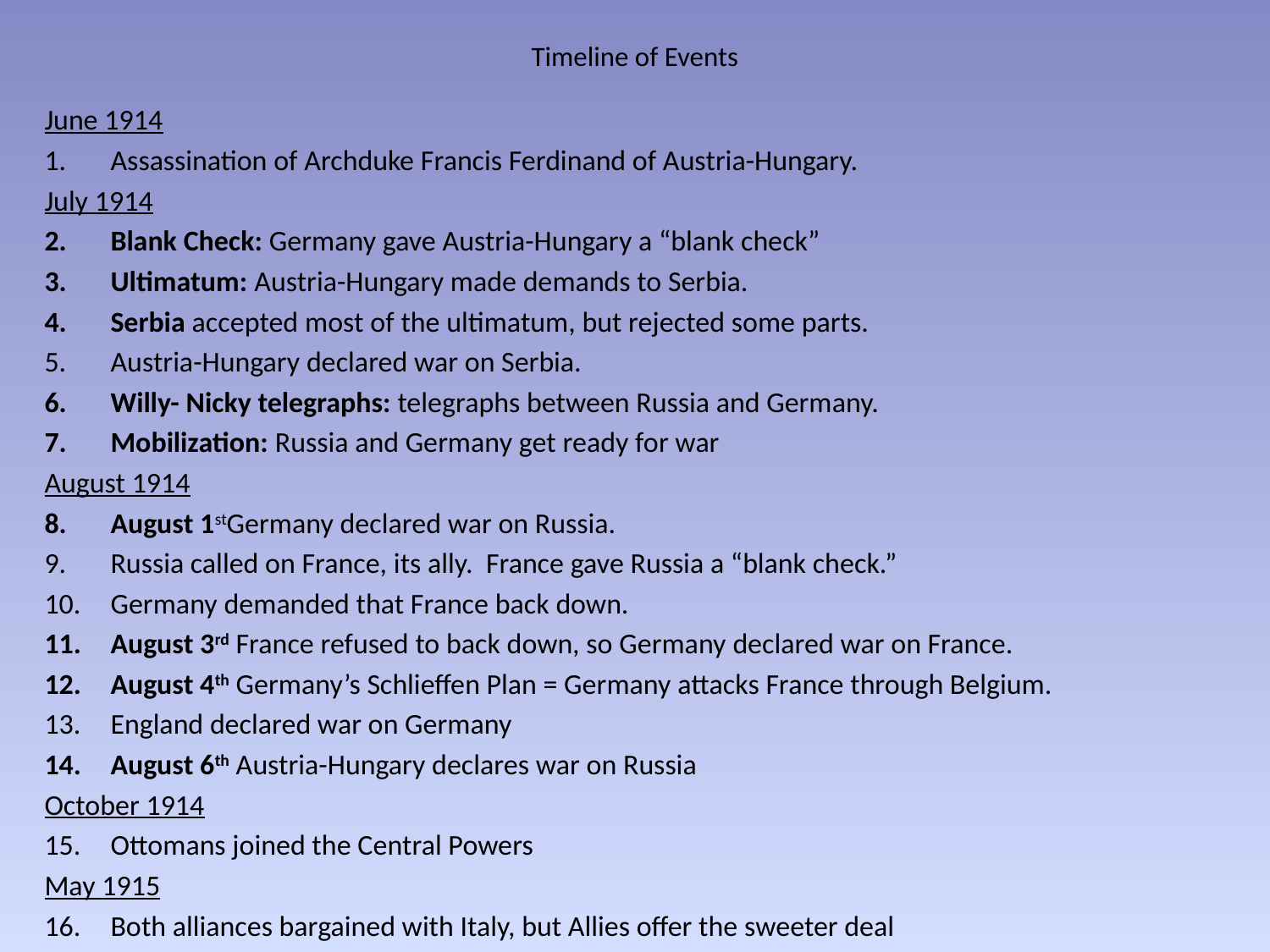

# Timeline of Events
June 1914
Assassination of Archduke Francis Ferdinand of Austria-Hungary.
July 1914
Blank Check: Germany gave Austria-Hungary a “blank check”
Ultimatum: Austria-Hungary made demands to Serbia.
Serbia accepted most of the ultimatum, but rejected some parts.
Austria-Hungary declared war on Serbia.
Willy- Nicky telegraphs: telegraphs between Russia and Germany.
Mobilization: Russia and Germany get ready for war
August 1914
August 1stGermany declared war on Russia.
Russia called on France, its ally.  France gave Russia a “blank check.”
Germany demanded that France back down.
August 3rd France refused to back down, so Germany declared war on France.
August 4th Germany’s Schlieffen Plan = Germany attacks France through Belgium.
England declared war on Germany
August 6th Austria-Hungary declares war on Russia
October 1914
Ottomans joined the Central Powers
May 1915
Both alliances bargained with Italy, but Allies offer the sweeter deal